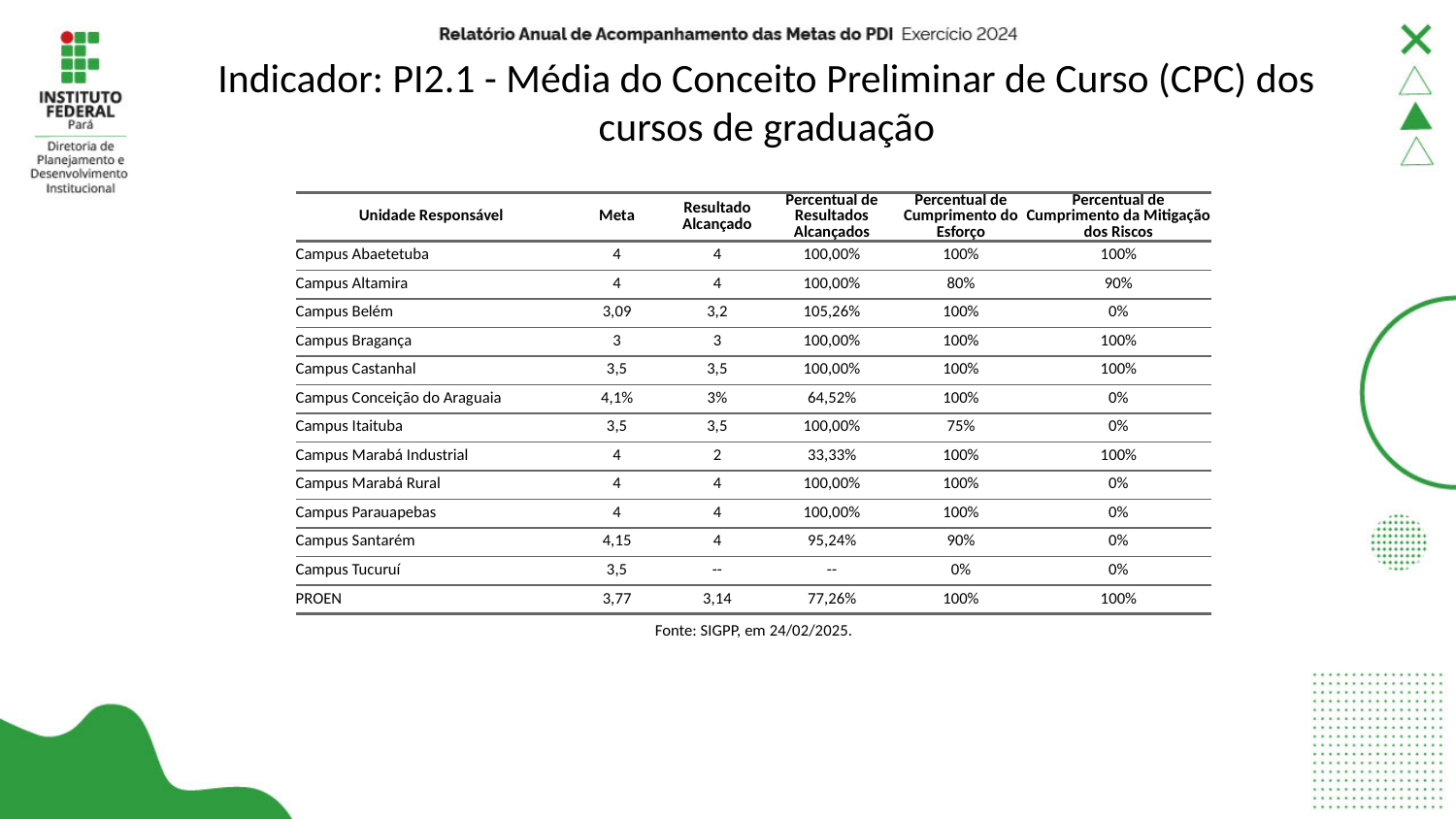

# Indicador: PI2.1 - Média do Conceito Preliminar de Curso (CPC) dos cursos de graduação
| Unidade Responsável | Meta | Resultado Alcançado | Percentual de Resultados Alcançados | Percentual de Cumprimento do Esforço | Percentual de Cumprimento da Mitigação dos Riscos |
| --- | --- | --- | --- | --- | --- |
| Campus Abaetetuba | 4 | 4 | 100,00% | 100% | 100% |
| Campus Altamira | 4 | 4 | 100,00% | 80% | 90% |
| Campus Belém | 3,09 | 3,2 | 105,26% | 100% | 0% |
| Campus Bragança | 3 | 3 | 100,00% | 100% | 100% |
| Campus Castanhal | 3,5 | 3,5 | 100,00% | 100% | 100% |
| Campus Conceição do Araguaia | 4,1% | 3% | 64,52% | 100% | 0% |
| Campus Itaituba | 3,5 | 3,5 | 100,00% | 75% | 0% |
| Campus Marabá Industrial | 4 | 2 | 33,33% | 100% | 100% |
| Campus Marabá Rural | 4 | 4 | 100,00% | 100% | 0% |
| Campus Parauapebas | 4 | 4 | 100,00% | 100% | 0% |
| Campus Santarém | 4,15 | 4 | 95,24% | 90% | 0% |
| Campus Tucuruí | 3,5 | -- | -- | 0% | 0% |
| PROEN | 3,77 | 3,14 | 77,26% | 100% | 100% |
| Fonte: SIGPP, em 24/02/2025. | Fonte: SIGPP, em 05/12/2024. | Fonte: SIGPP, em 05/12/2024. | Fonte: SIGPP, em 05/12/2024. | Fonte: SIGPP, em 05/12/2024. | Fonte: SIGPP, em 05/12/2024. |